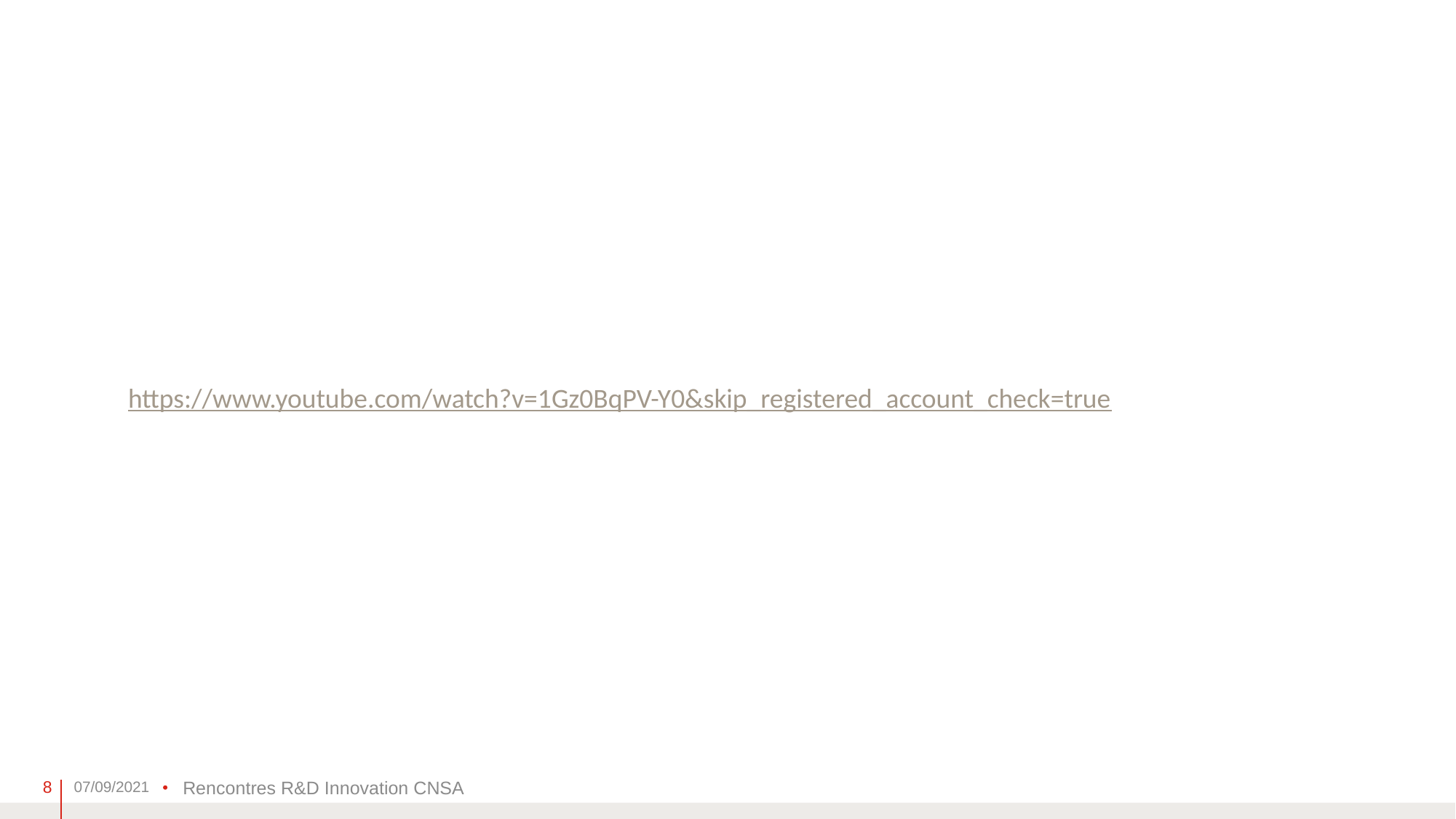

https://www.youtube.com/watch?v=1Gz0BqPV-Y0&skip_registered_account_check=true
8
07/09/2021
Rencontres R&D Innovation CNSA